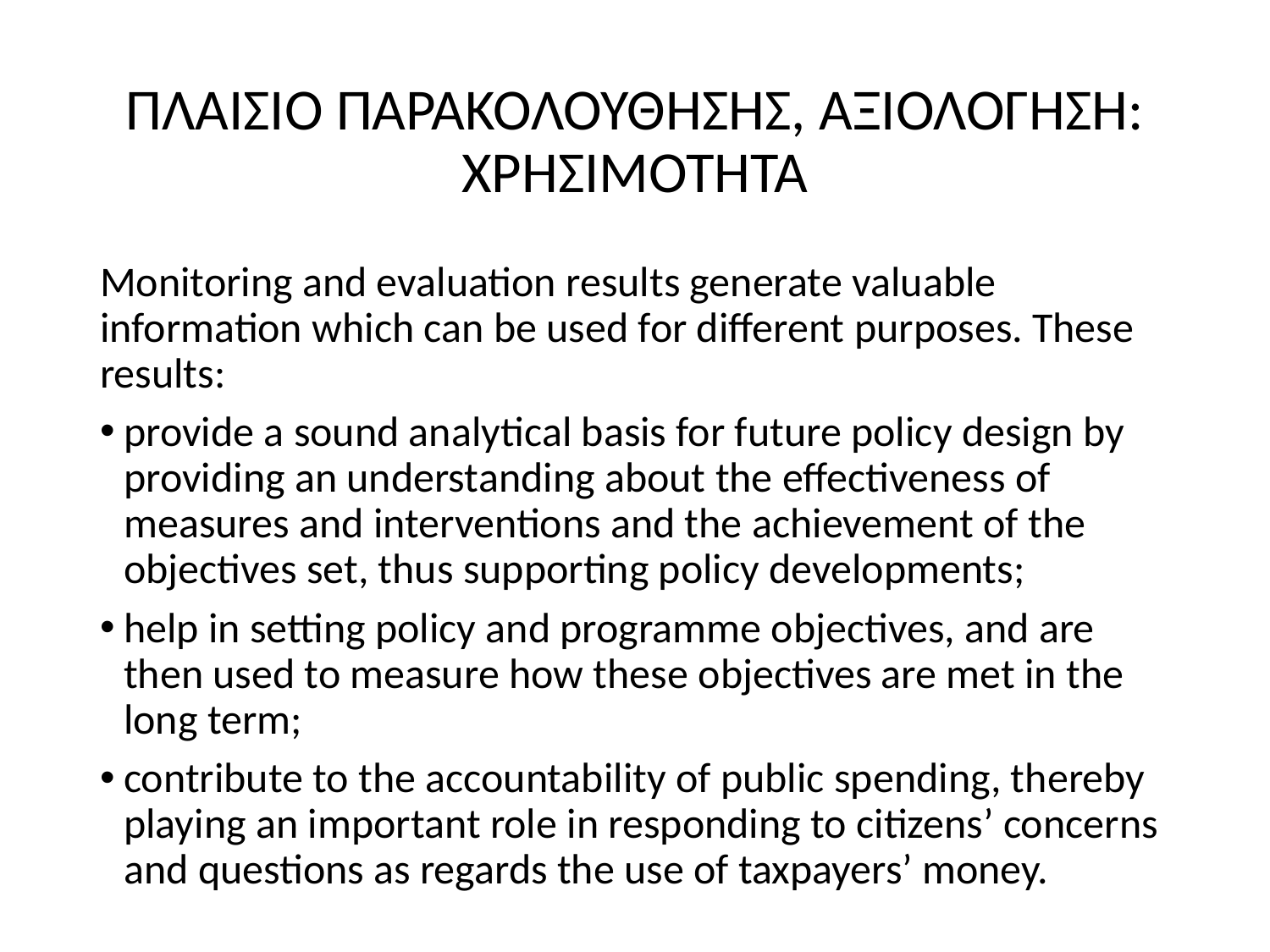

# ΠΛΑΙΣΙΟ ΠΑΡΑΚΟΛΟΥΘΗΣΗΣ, ΑΞΙΟΛΟΓΗΣΗ: ΧΡΗΣΙΜΟΤΗΤΑ
Monitoring and evaluation results generate valuable information which can be used for different purposes. These results:
provide a sound analytical basis for future policy design by providing an understanding about the effectiveness of measures and interventions and the achievement of the objectives set, thus supporting policy developments;
help in setting policy and programme objectives, and are then used to measure how these objectives are met in the long term;
contribute to the accountability of public spending, thereby playing an important role in responding to citizens’ concerns and questions as regards the use of taxpayers’ money.